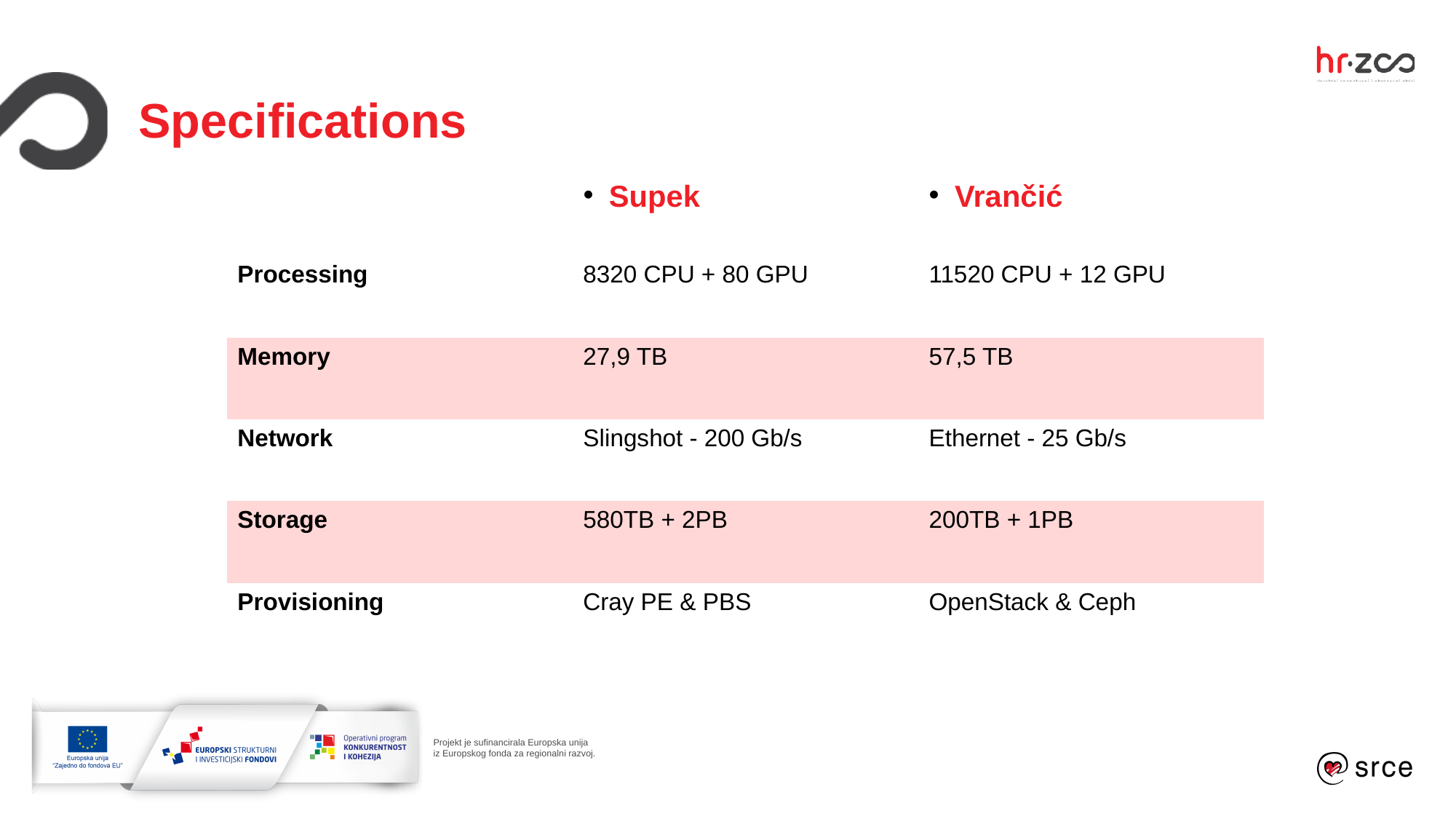

Specifications
|  | Supek | Vrančić |
| --- | --- | --- |
| Processing | 8320 CPU + 80 GPU | 11520 CPU + 12 GPU |
| Memory | 27,9 TB | 57,5 TB |
| Network | Slingshot - 200 Gb/s | Ethernet - 25 Gb/s |
| Storage | 580TB + 2PB | 200TB + 1PB |
| Provisioning | Cray PE & PBS | OpenStack & Ceph |